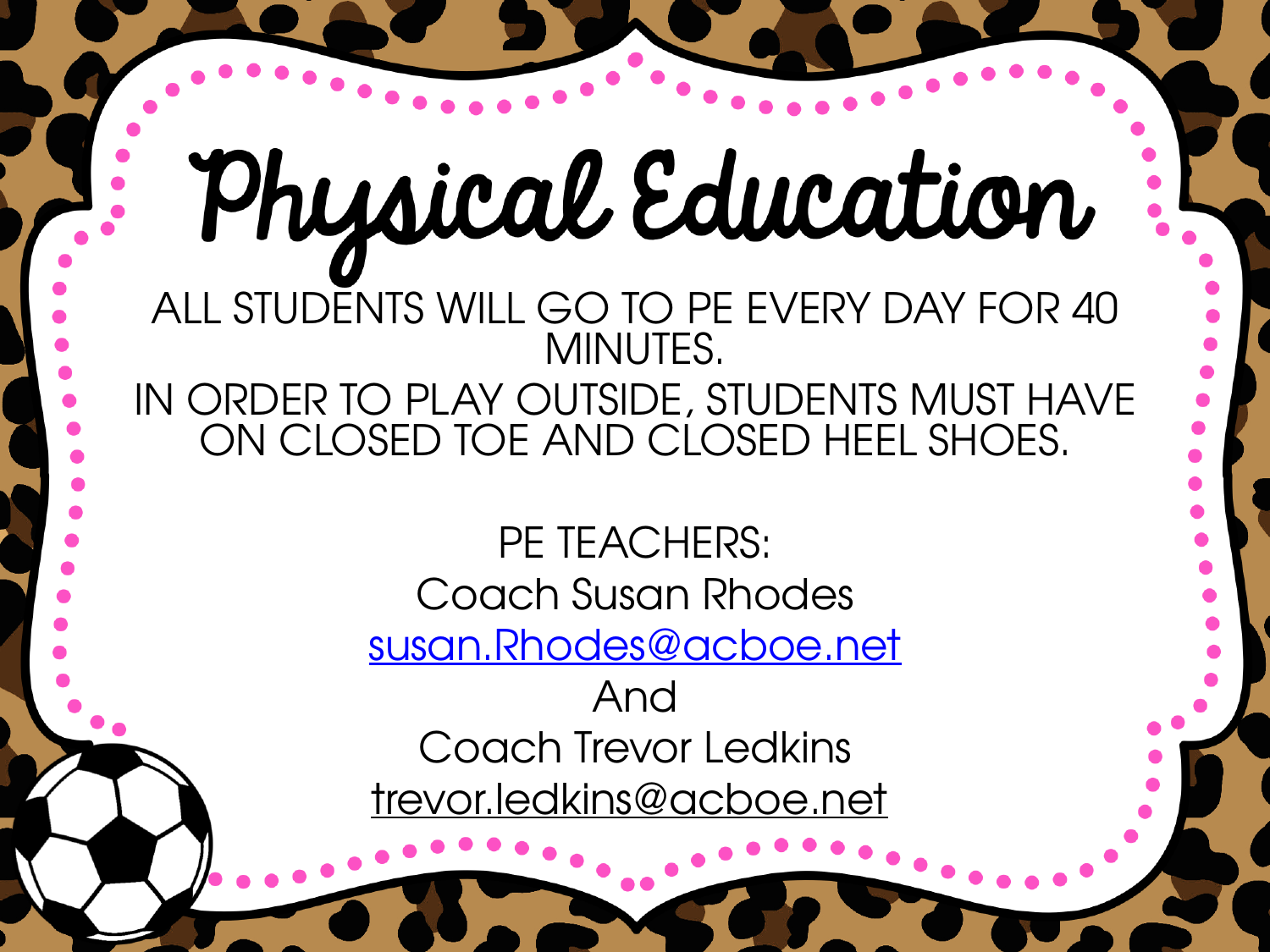

ALL STUDENTS WILL GO TO PE EVERY DAY FOR 40 MINUTES.
IN ORDER TO PLAY OUTSIDE, STUDENTS MUST HAVE ON CLOSED TOE AND CLOSED HEEL SHOES.

PE TEACHERS:
Coach Susan Rhodes
susan.Rhodes@acboe.net
And
Coach Trevor Ledkins
trevor.ledkins@acboe.net